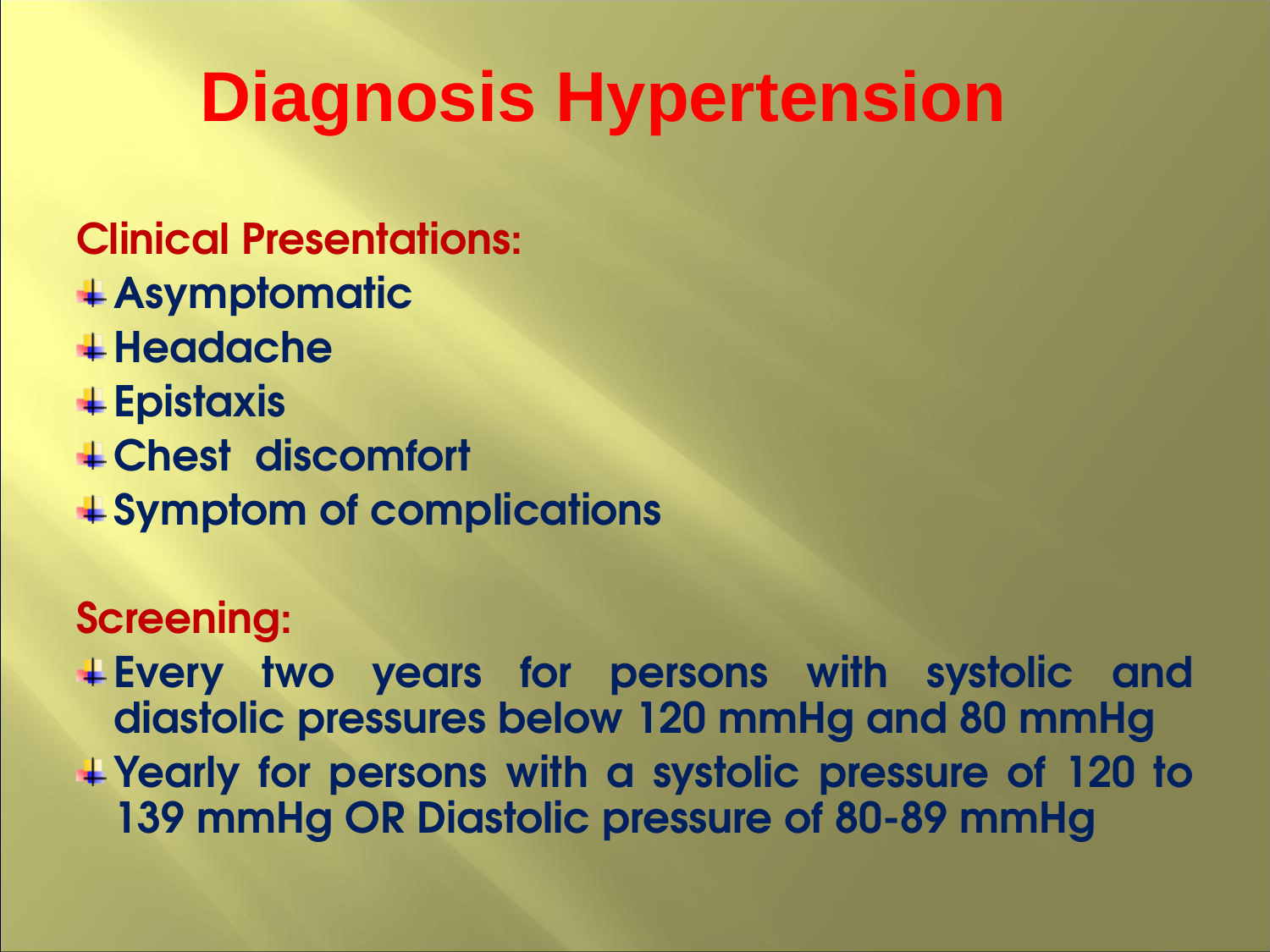

Diagnosis Hypertension
# Clinical Presentations:
Asymptomatic
Headache
Epistaxis
Chest  discomfort
Symptom of complications

Screening:
Every two years for persons with systolic and diastolic pressures below 120 mmHg and 80 mmHg
Yearly for persons with a systolic pressure of 120 to 139 mmHg OR Diastolic pressure of 80-89 mmHg